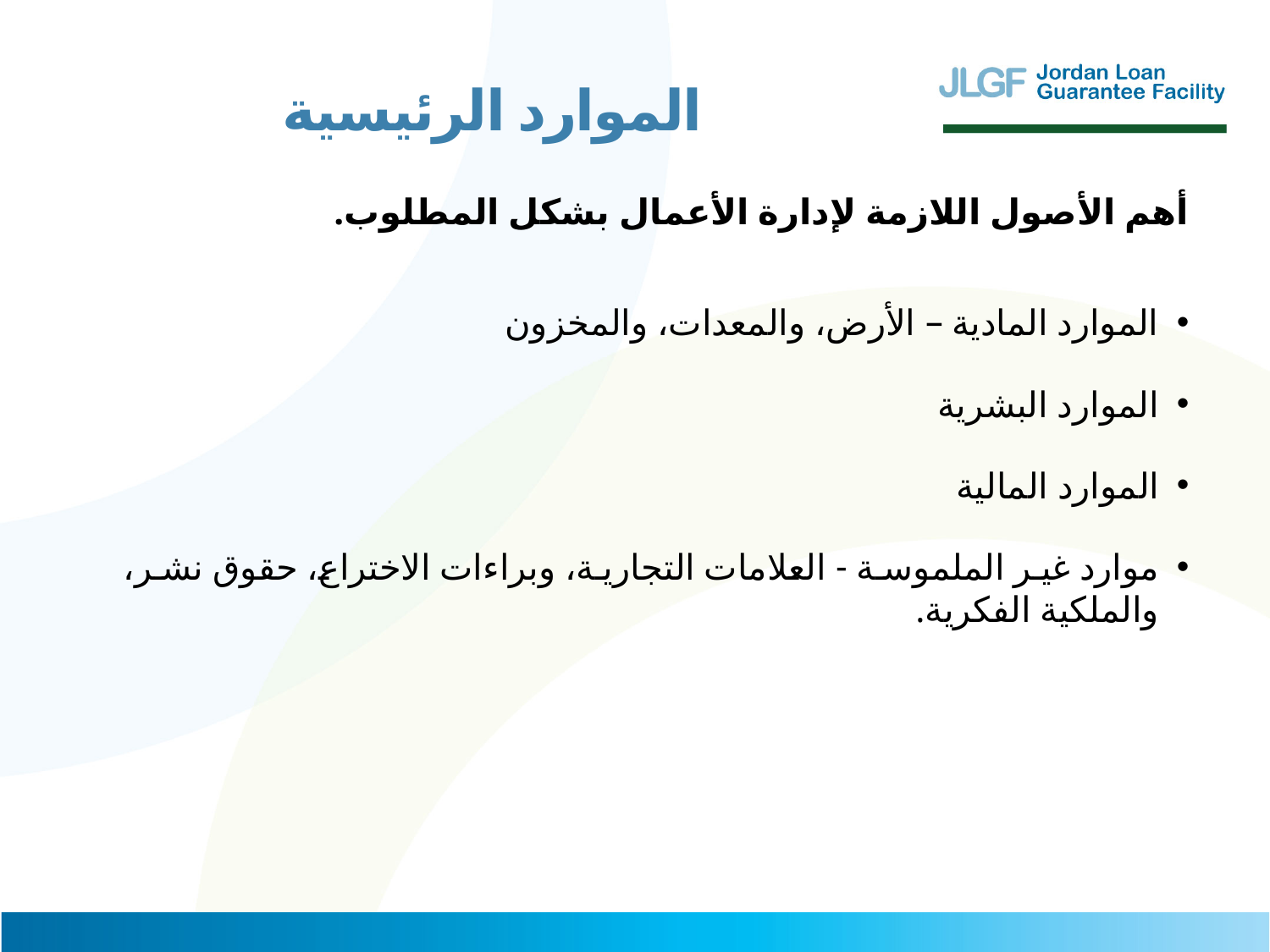

الموارد الرئيسية
أهم الأصول اللازمة لإدارة الأعمال بشكل المطلوب.

الموارد المادية – الأرض، والمعدات، والمخزون
الموارد البشرية
الموارد المالية
موارد غير الملموسة - العلامات التجارية، وبراءات الاختراع، حقوق نشر، والملكية الفكرية.